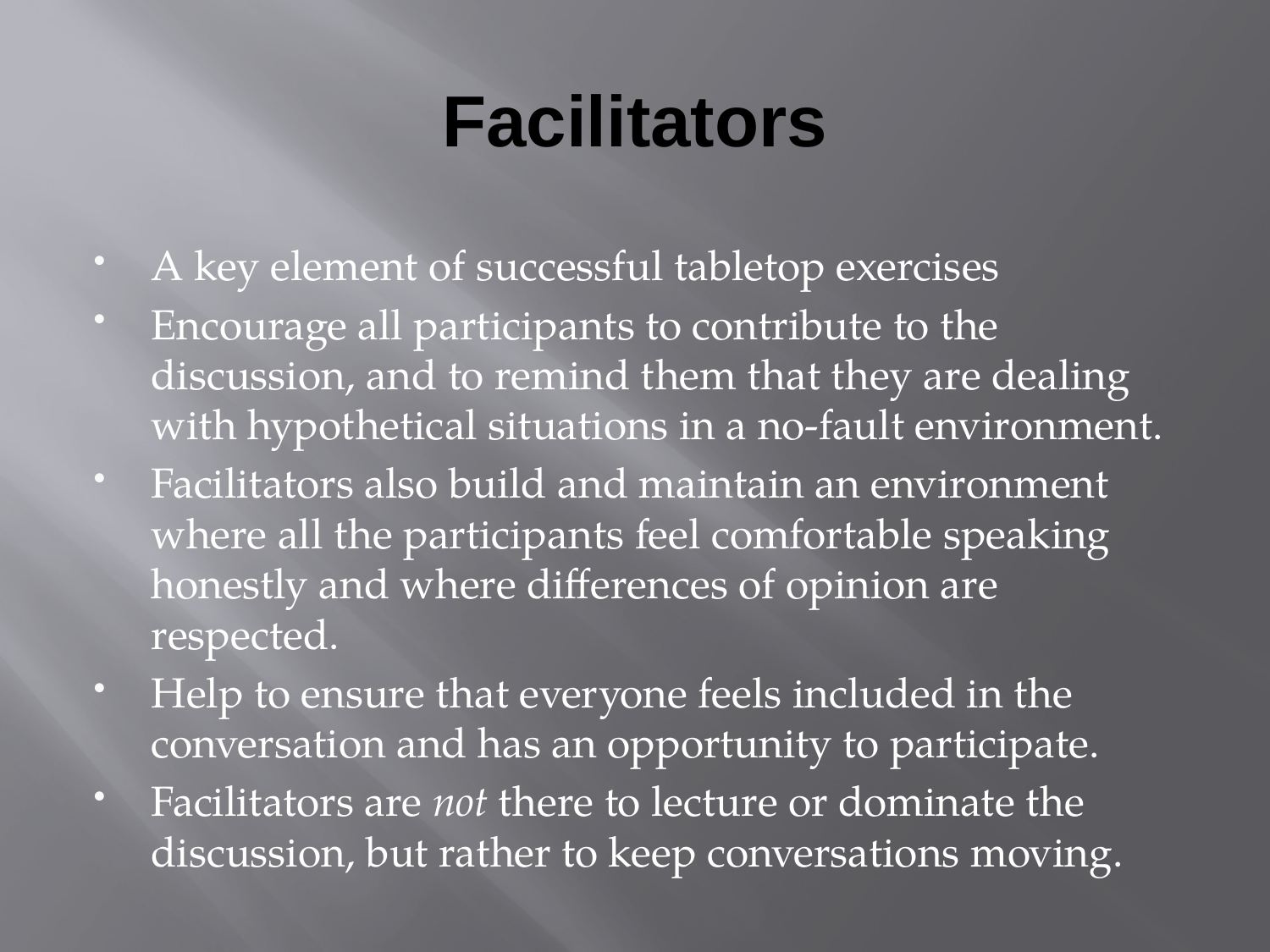

# Facilitators
A key element of successful tabletop exercises
Encourage all participants to contribute to the discussion, and to remind them that they are dealing with hypothetical situations in a no-fault environment.
Facilitators also build and maintain an environment where all the participants feel comfortable speaking honestly and where differences of opinion are respected.
Help to ensure that everyone feels included in the conversation and has an opportunity to participate.
Facilitators are not there to lecture or dominate the discussion, but rather to keep conversations moving.